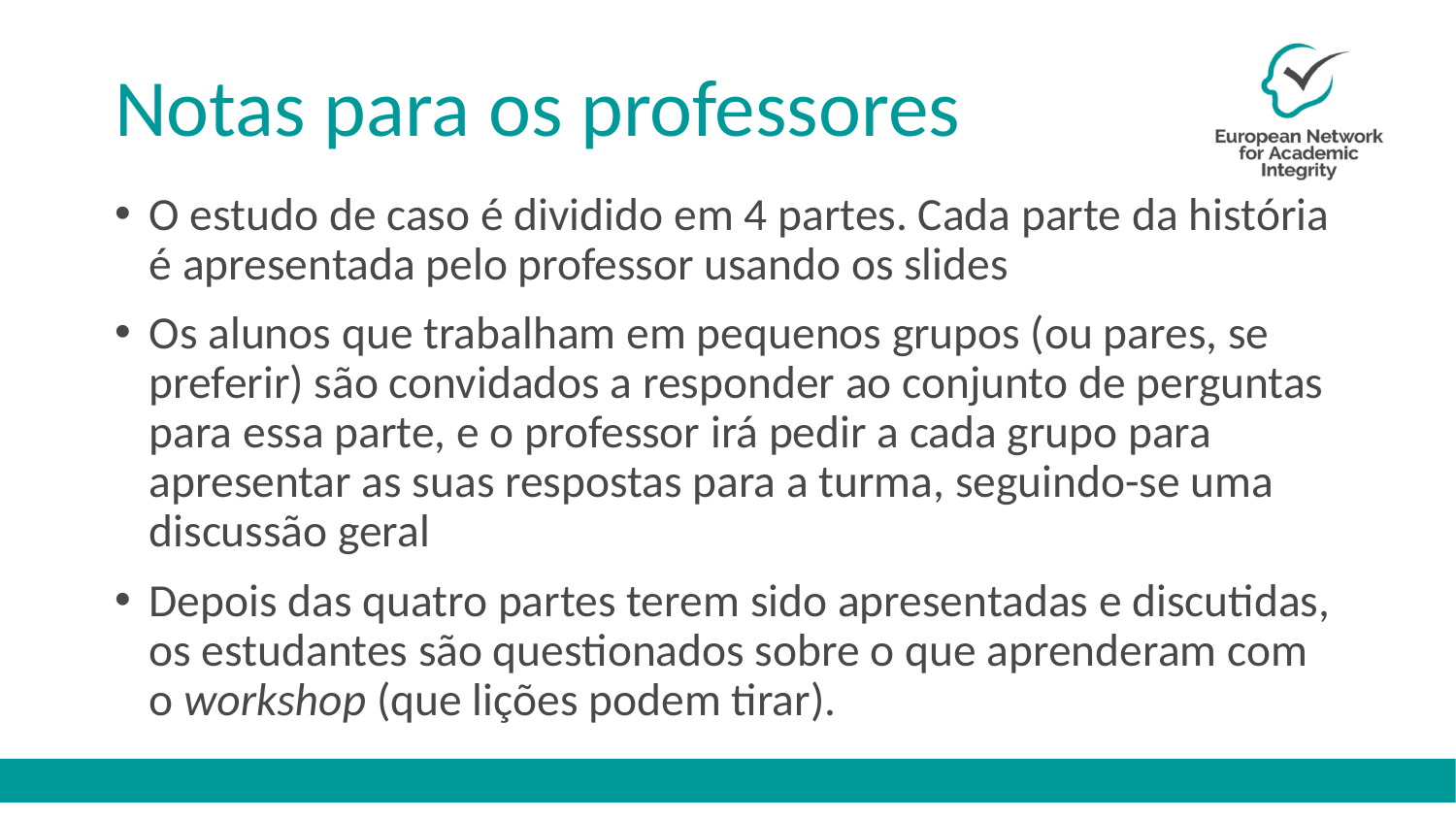

# Notas para os professores
O estudo de caso é dividido em 4 partes. Cada parte da história é apresentada pelo professor usando os slides
Os alunos que trabalham em pequenos grupos (ou pares, se preferir) são convidados a responder ao conjunto de perguntas para essa parte, e o professor irá pedir a cada grupo para apresentar as suas respostas para a turma, seguindo-se uma discussão geral
Depois das quatro partes terem sido apresentadas e discutidas, os estudantes são questionados sobre o que aprenderam com o workshop (que lições podem tirar).